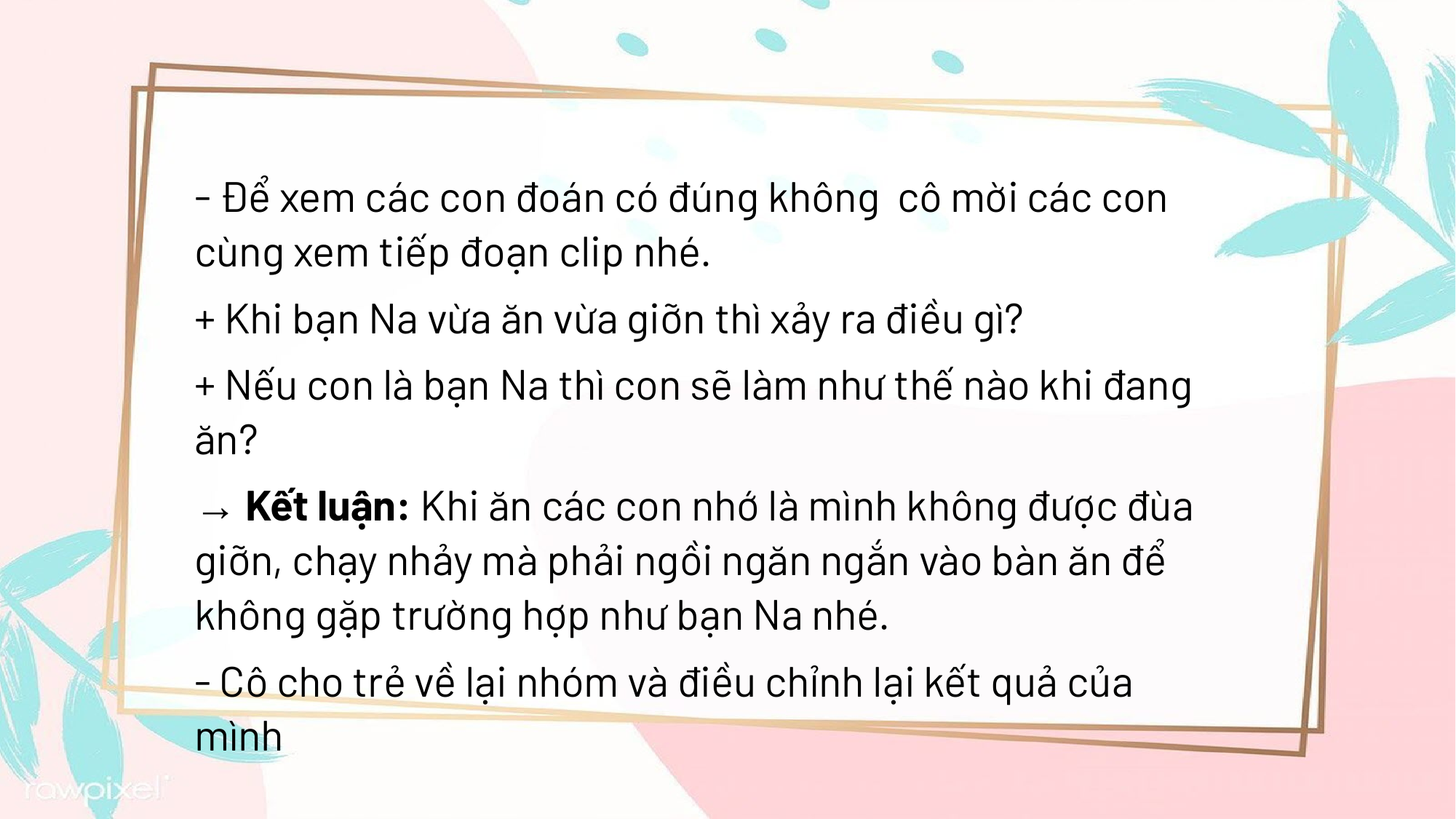

- Để xem các con đoán có đúng không  cô mời các con cùng xem tiếp đoạn clip nhé.
+ Khi bạn Na vừa ăn vừa giỡn thì xảy ra điều gì?
+ Nếu con là bạn Na thì con sẽ làm như thế nào khi đang ăn?
→ Kết luận: Khi ăn các con nhớ là mình không được đùa giỡn, chạy nhảy mà phải ngồi ngăn ngắn vào bàn ăn để không gặp trường hợp như bạn Na nhé.
- Cô cho trẻ về lại nhóm và điều chỉnh lại kết quả của mình